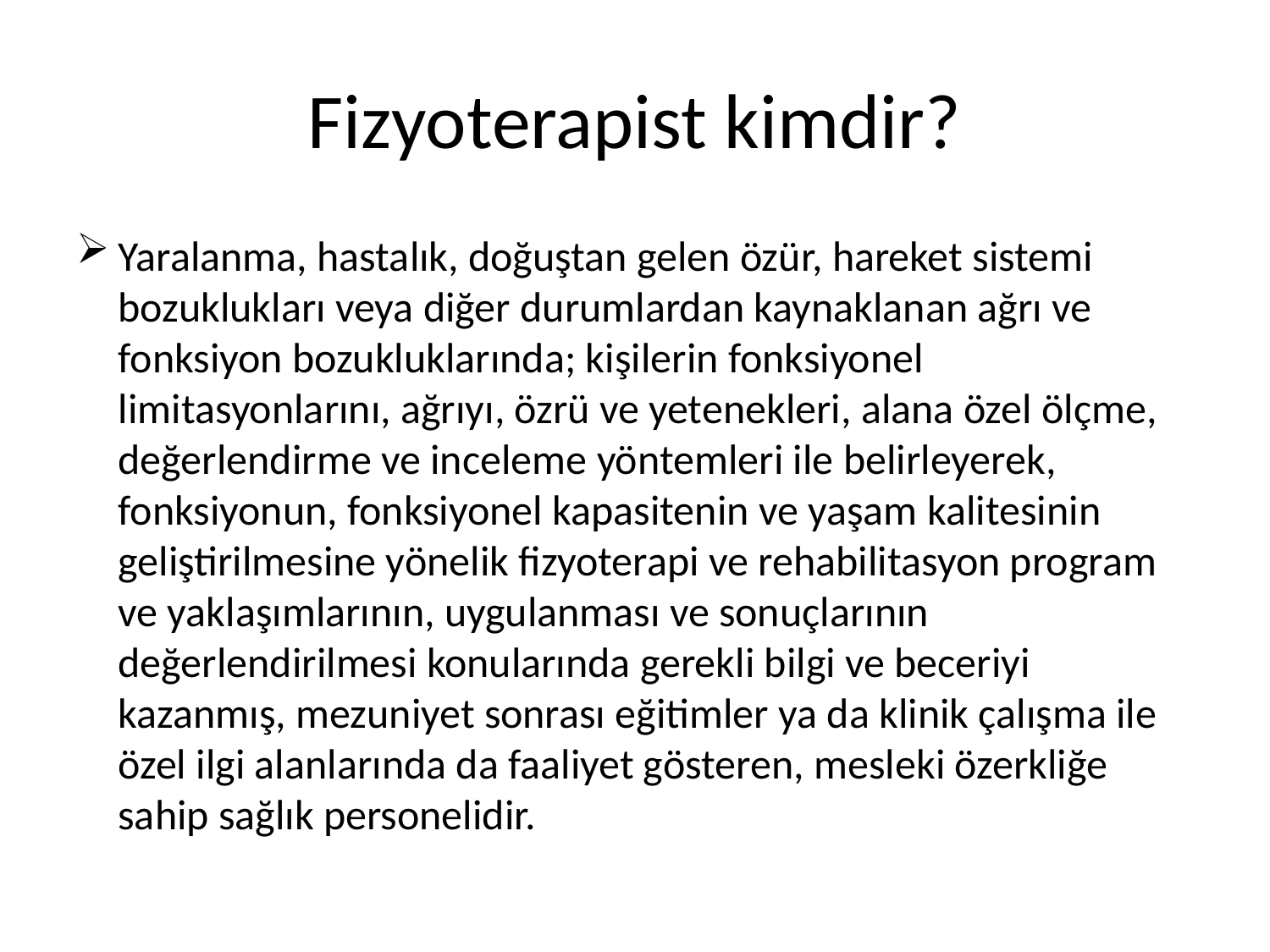

# Fizyoterapist kimdir?
Yaralanma, hastalık, doğuştan gelen özür, hareket sistemi bozuklukları veya diğer durumlardan kaynaklanan ağrı ve fonksiyon bozukluklarında; kişilerin fonksiyonel limitasyonlarını, ağrıyı, özrü ve yetenekleri, alana özel ölçme, değerlendirme ve inceleme yöntemleri ile belirleyerek, fonksiyonun, fonksiyonel kapasitenin ve yaşam kalitesinin geliştirilmesine yönelik fizyoterapi ve rehabilitasyon program ve yaklaşımlarının, uygulanması ve sonuçlarının değerlendirilmesi konularında gerekli bilgi ve beceriyi kazanmış, mezuniyet sonrası eğitimler ya da klinik çalışma ile özel ilgi alanlarında da faaliyet gösteren, mesleki özerkliğe sahip sağlık personelidir.